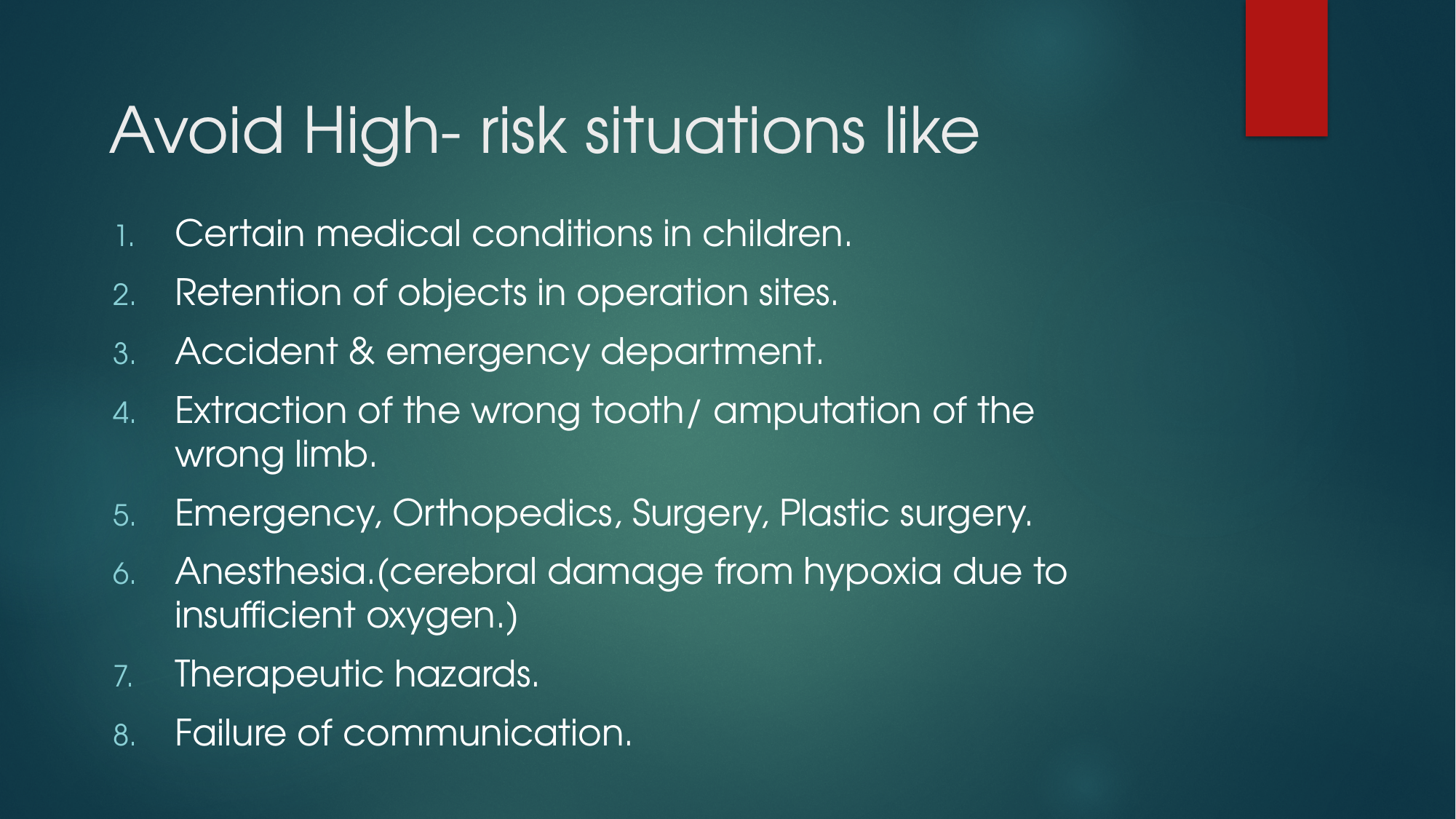

# Avoid High- risk situations like
Certain medical conditions in children.
Retention of objects in operation sites.
Accident & emergency department.
Extraction of the wrong tooth/ amputation of the wrong limb.
Emergency, Orthopedics, Surgery, Plastic surgery.
Anesthesia.(cerebral damage from hypoxia due to insufficient oxygen.)
Therapeutic hazards.
Failure of communication.